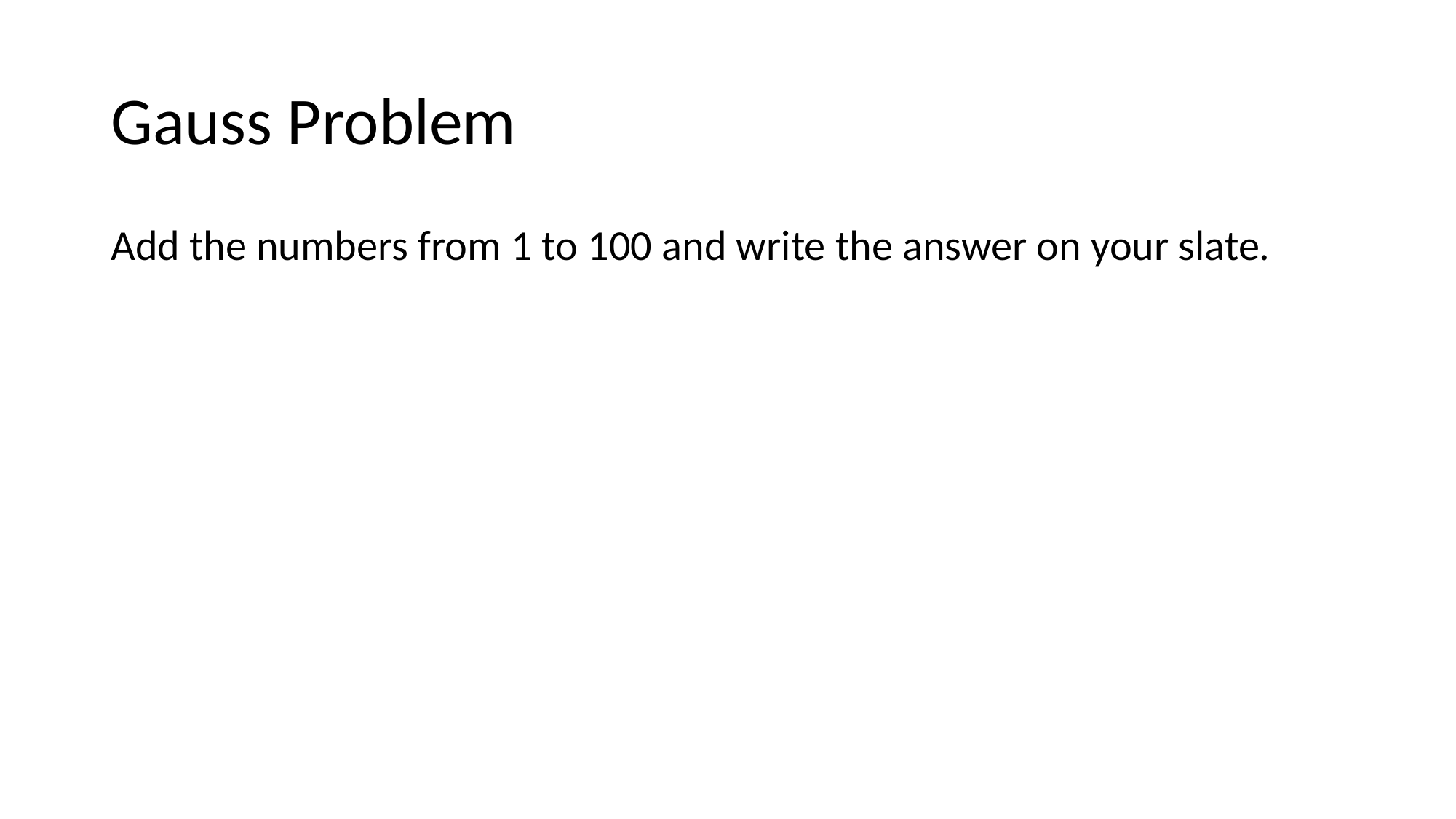

# Gauss Problem
Add the numbers from 1 to 100 and write the answer on your slate.